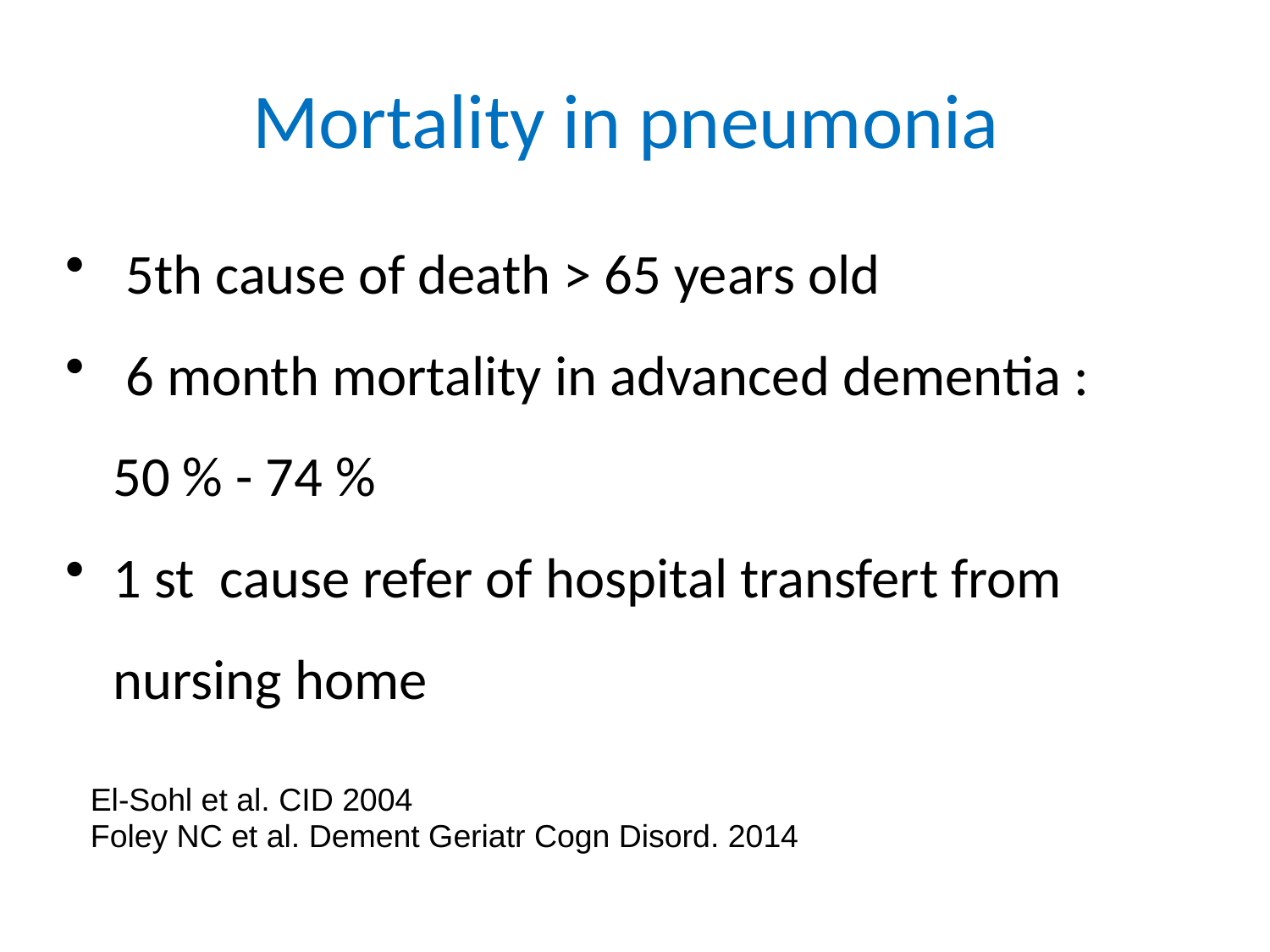

# Mortality in pneumonia
 5th cause of death > 65 years old
 6 month mortality in advanced dementia :    50 % - 74 %
1 st  cause refer of hospital transfert from  nursing home
El-Sohl et al. CID 2004
Foley NC et al. Dement Geriatr Cogn Disord. 2014